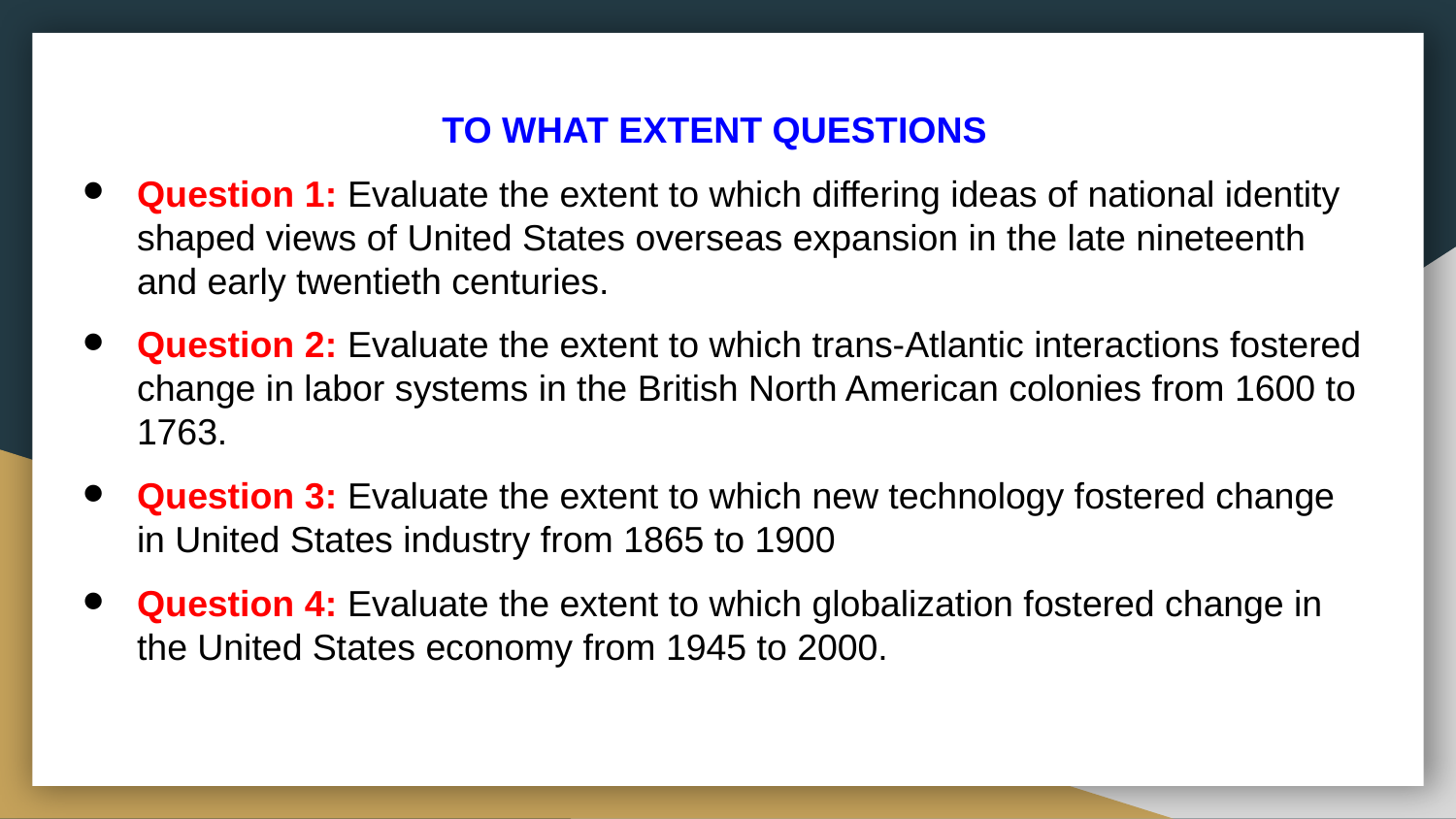

TO WHAT EXTENT QUESTIONS
Question 1: Evaluate the extent to which differing ideas of national identity shaped views of United States overseas expansion in the late nineteenth and early twentieth centuries.
Question 2: Evaluate the extent to which trans-Atlantic interactions fostered change in labor systems in the British North American colonies from 1600 to 1763.
Question 3: Evaluate the extent to which new technology fostered change in United States industry from 1865 to 1900
Question 4: Evaluate the extent to which globalization fostered change in the United States economy from 1945 to 2000.